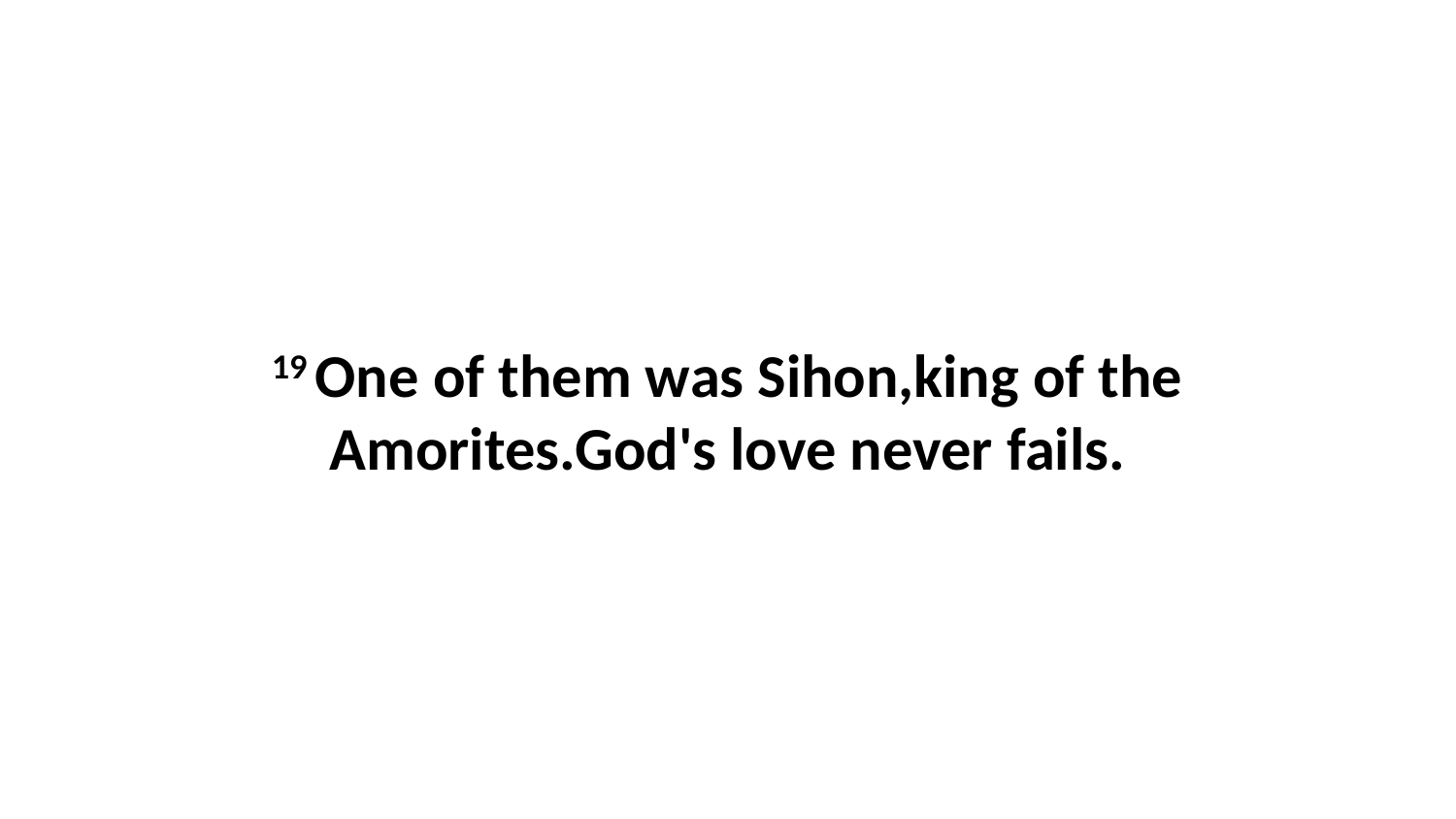

19 One of them was Sihon,king of the Amorites.God's love never fails.